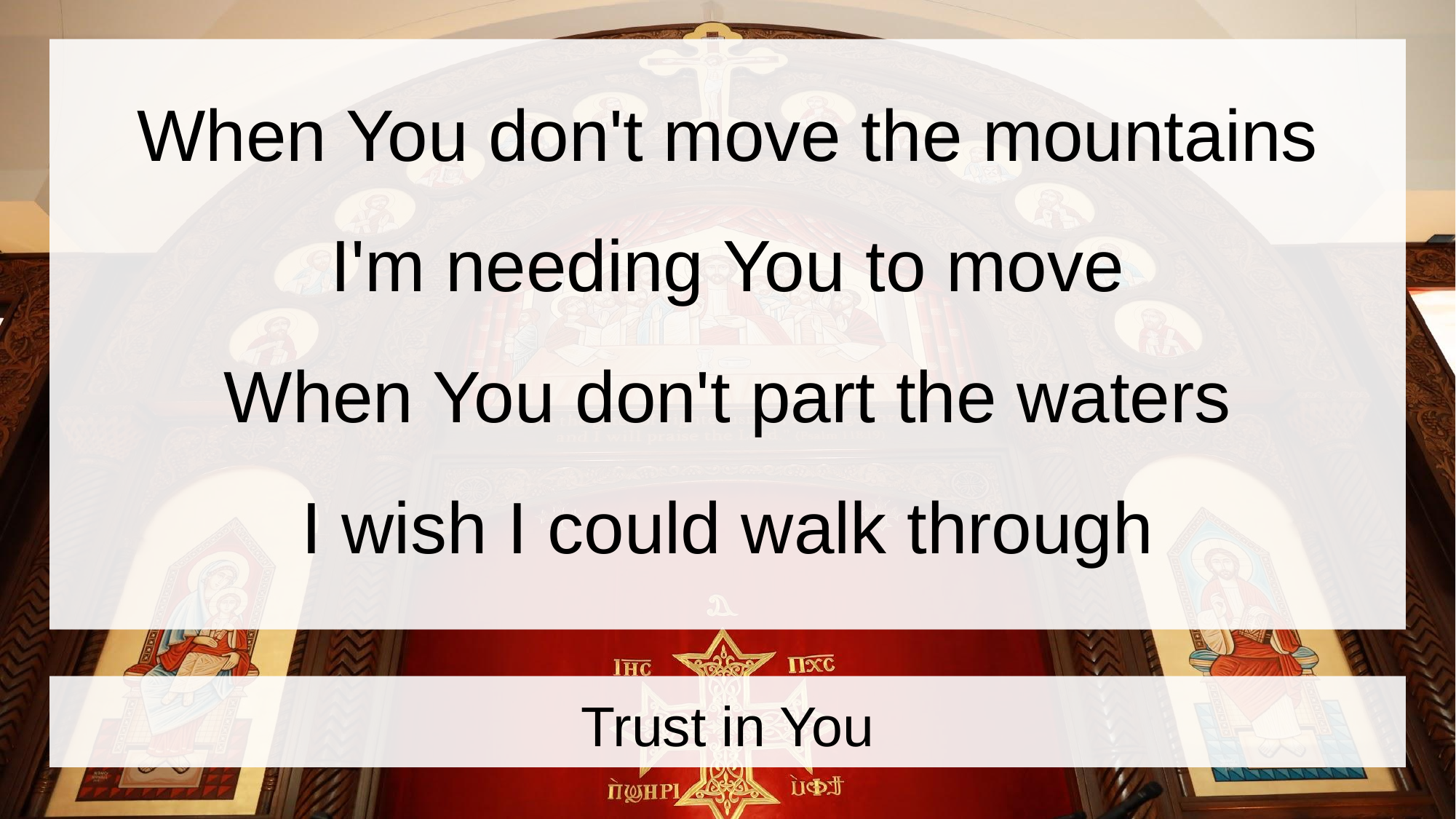

When You don't move the mountains
I'm needing You to move
When You don't part the waters
I wish I could walk through

# Trust in You